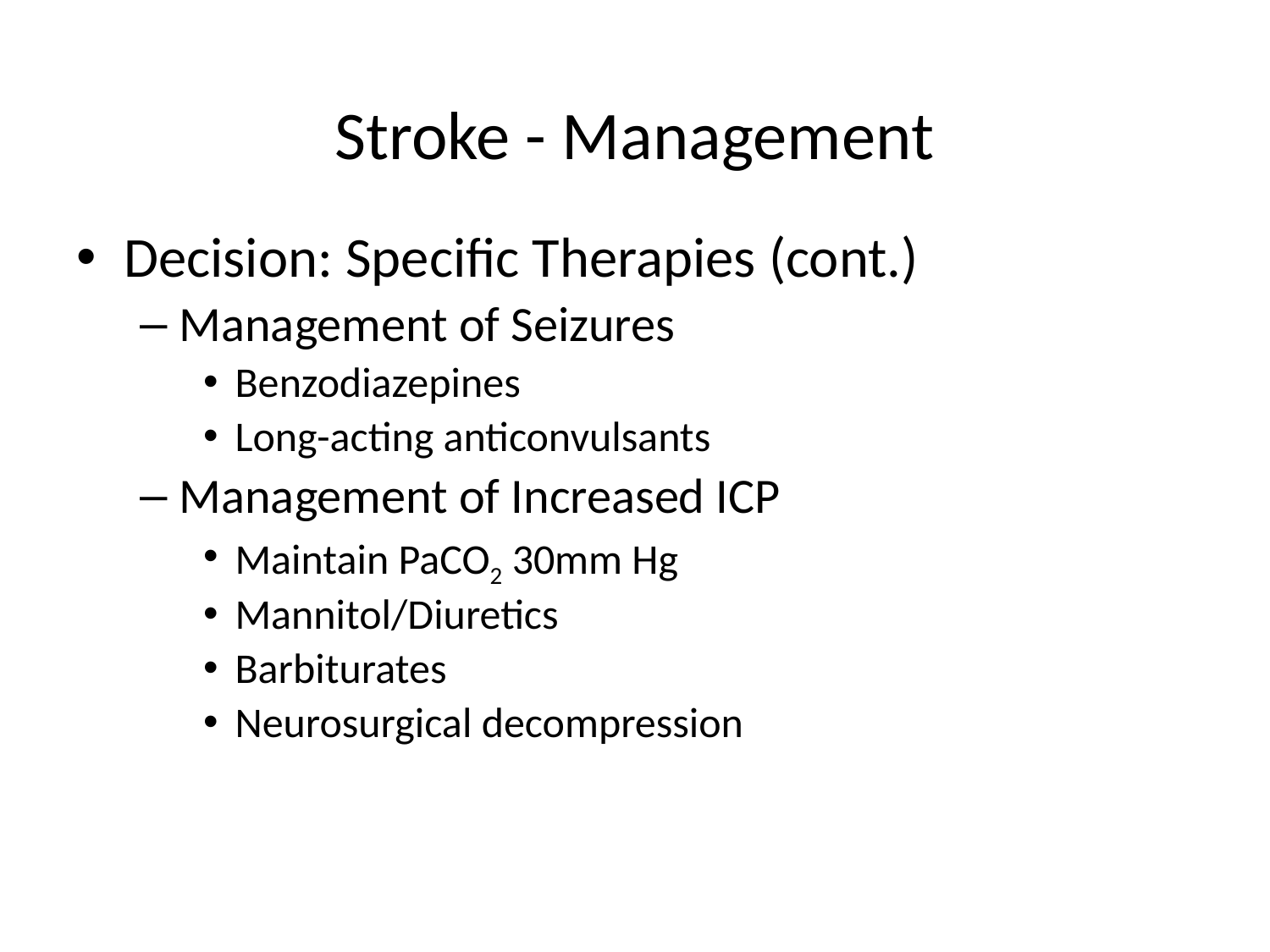

# Stroke - Management
Decision: Specific Therapies (cont.)
Management of Seizures
Benzodiazepines
Long-acting anticonvulsants
Management of Increased ICP
Maintain PaCO2 30mm Hg
Mannitol/Diuretics
Barbiturates
Neurosurgical decompression